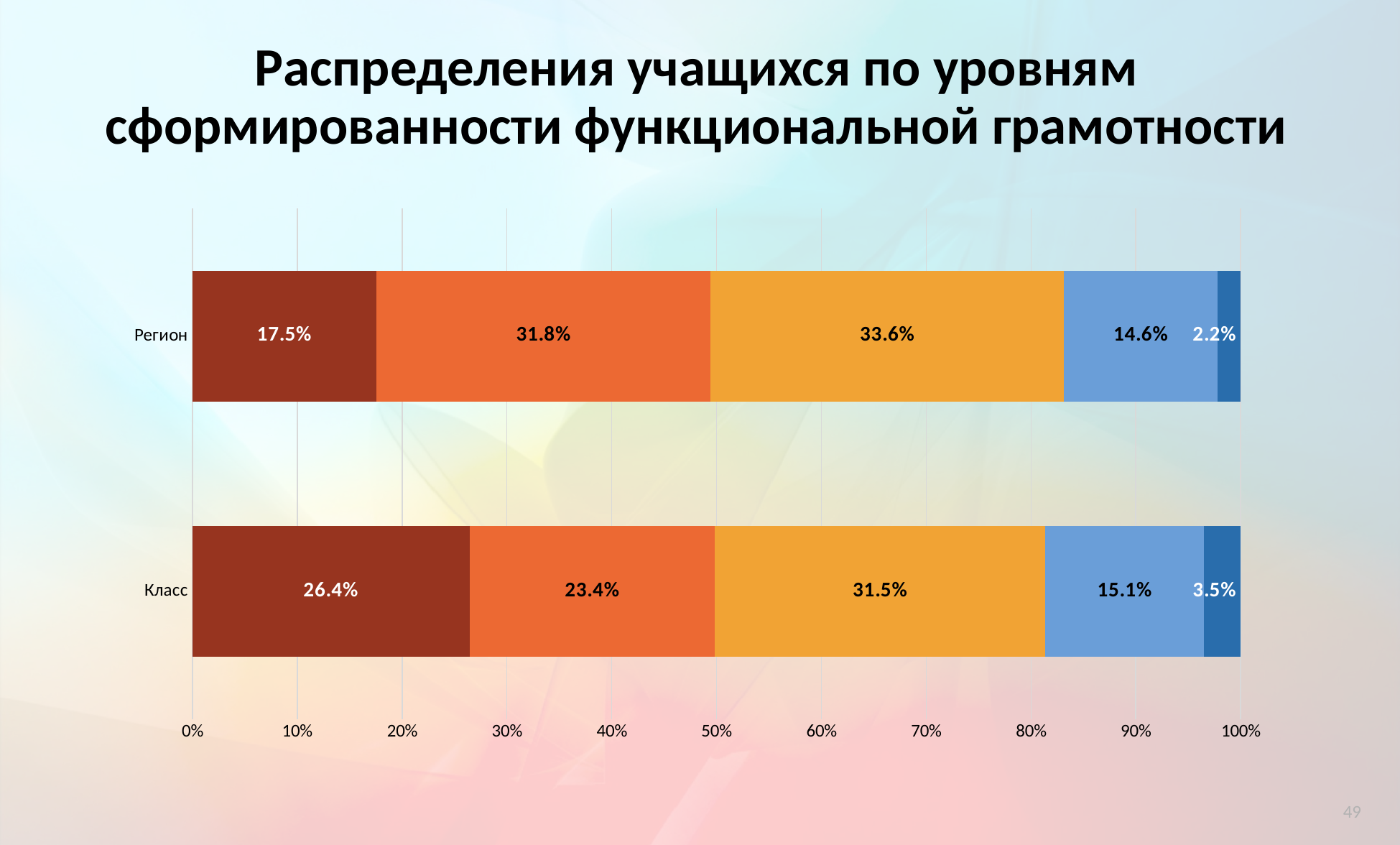

# Распределения учащихся по уровням сформированности функциональной грамотности

### Chart

| Category | Недостаточный | Низкий | Средний | Повышенный | Высокий |
|---|---|---|---|---|---|
| Класс | 0.264 | 0.234 | 0.3150000000000005 | 0.15100000000000025 | 0.03500000000000001 |
| Регион | 0.17500000000000004 | 0.31800000000000056 | 0.33600000000000063 | 0.1460000000000002 | 0.022 |
49